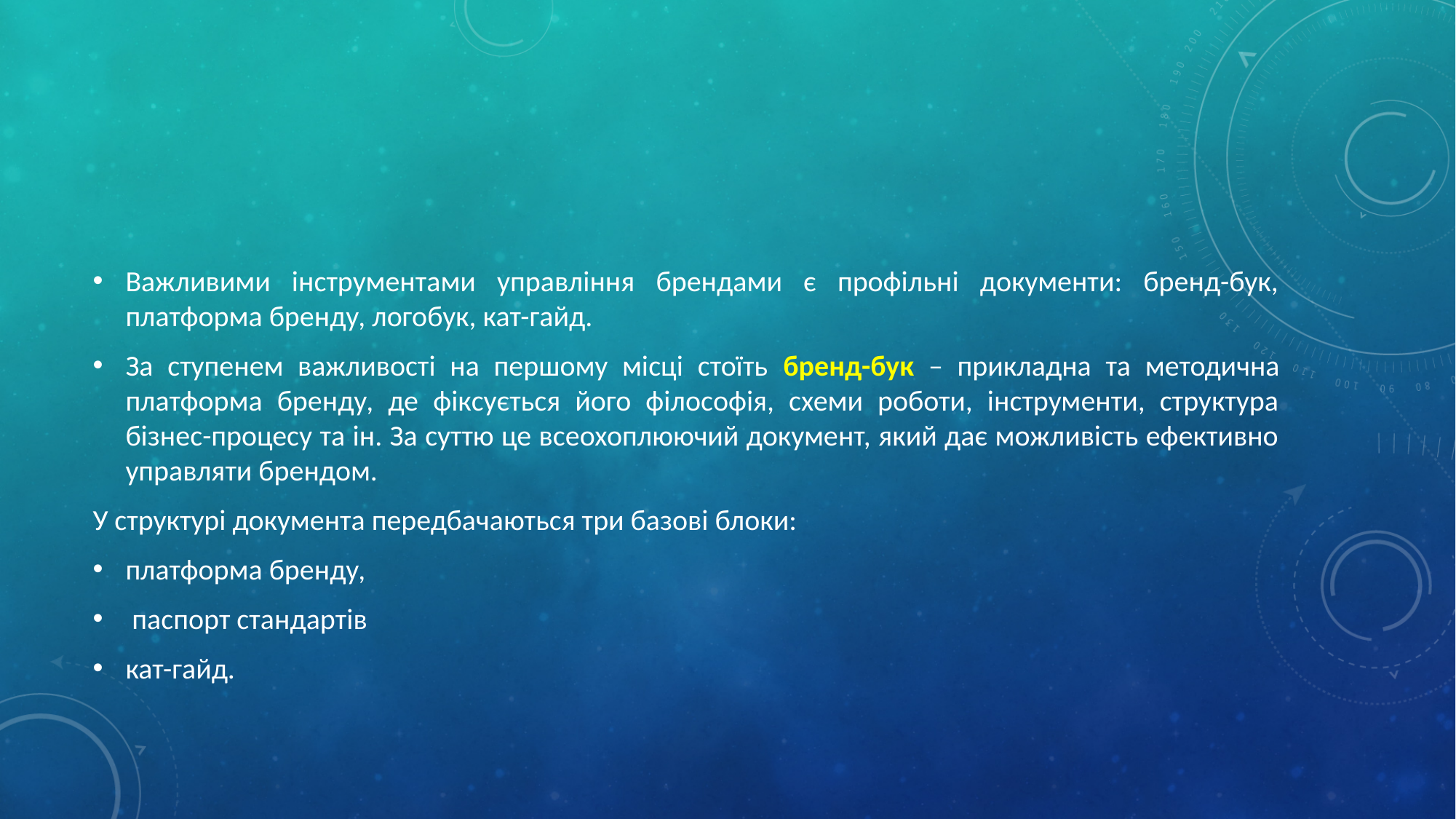

#
Важливими інструментами управління брендами є профільні документи: бренд-бук, платформа бренду, логобук, кат-гайд.
За ступенем важливості на першому місці стоїть бренд-бук – прикладна та методична платформа бренду, де фіксується його філософія, схеми роботи, інструменти, структура бізнес-процесу та ін. За суттю це всеохоплюючий документ, який дає можливість ефективно управляти брендом.
У структурі документа передбачаються три базові блоки:
платформа бренду,
 паспорт стандартів
кат-гайд.